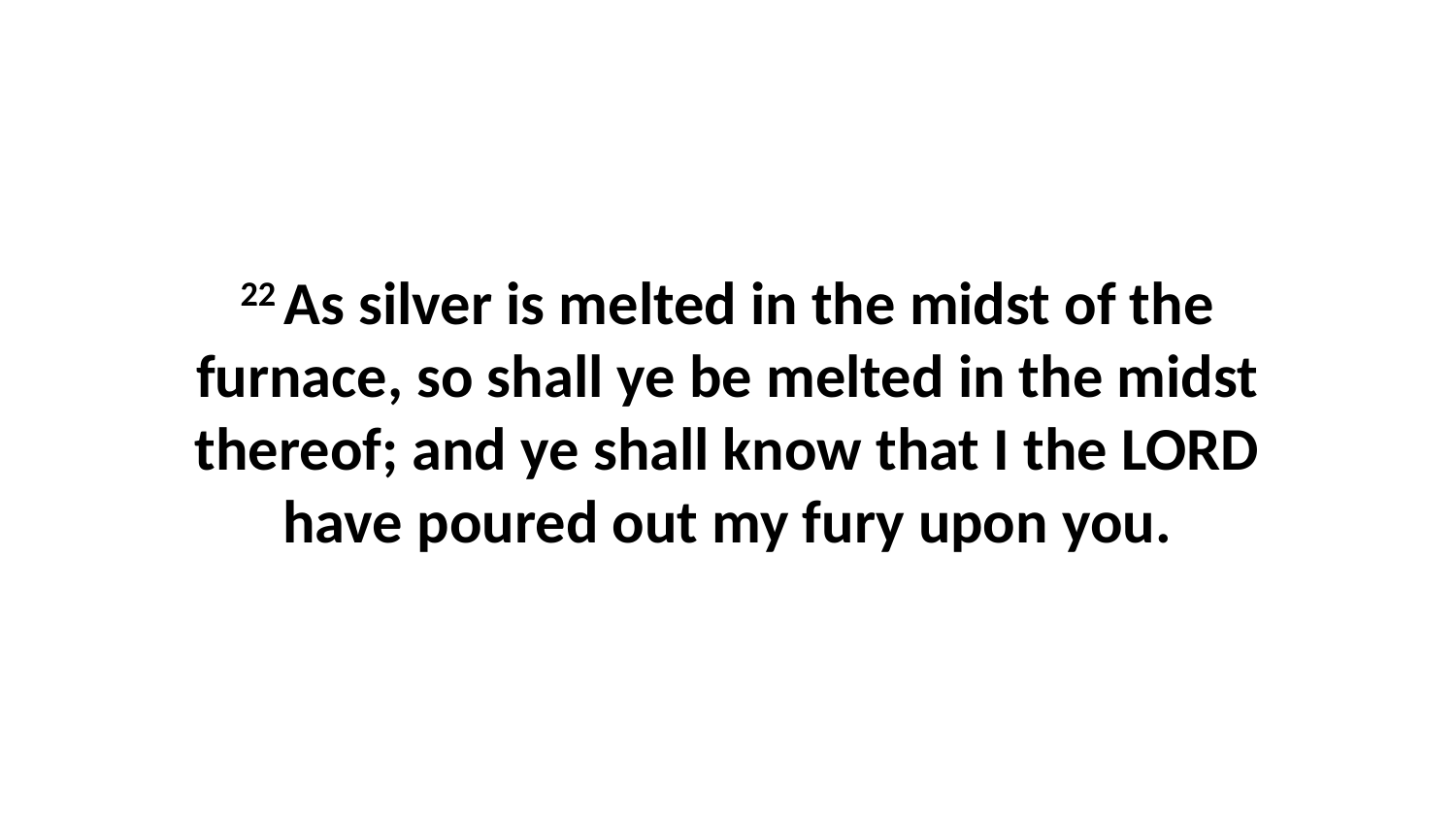

22 As silver is melted in the midst of the furnace, so shall ye be melted in the midst thereof; and ye shall know that I the LORD have poured out my fury upon you.